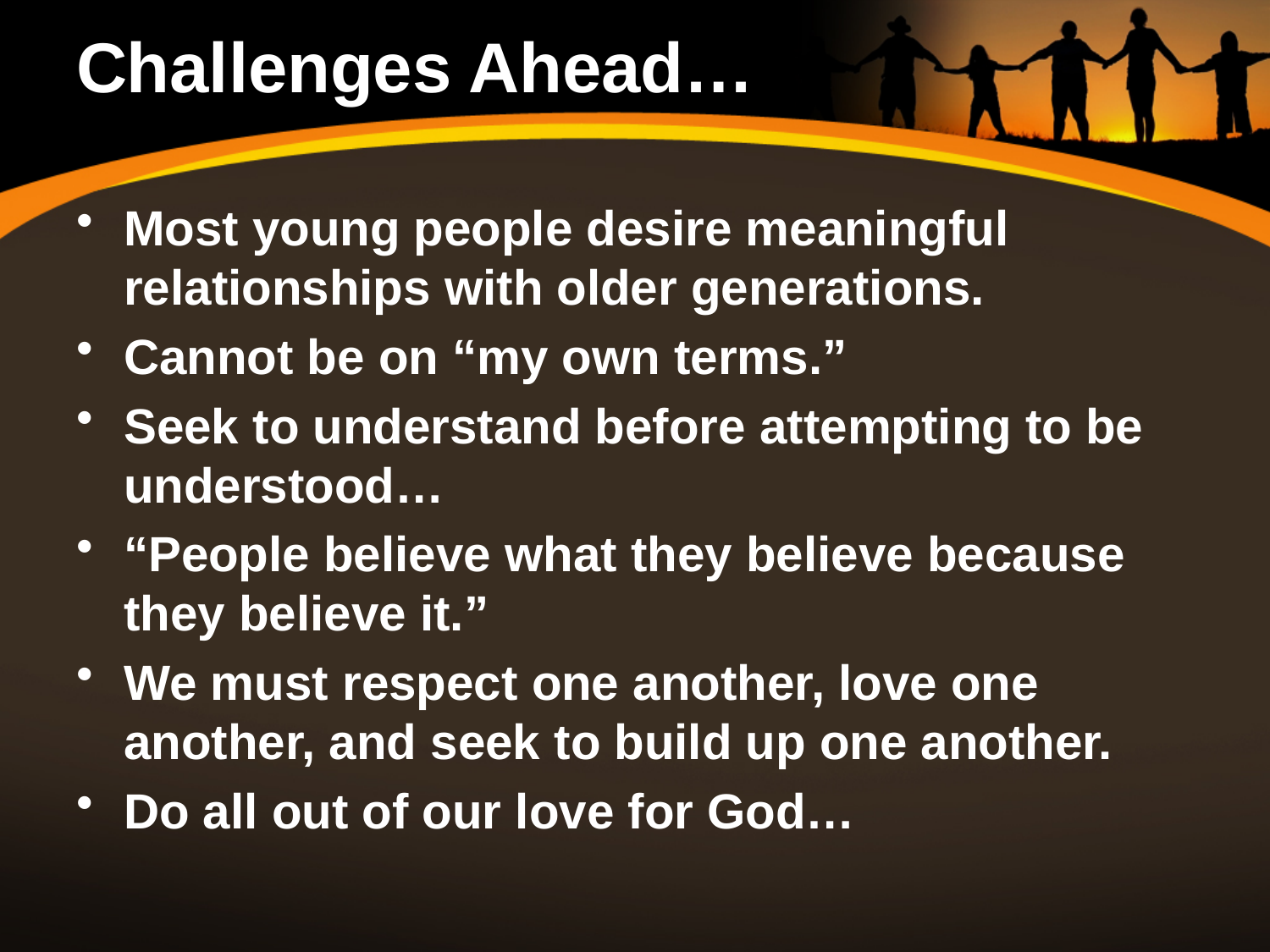

# Challenges Ahead…
Most young people desire meaningful relationships with older generations.
Cannot be on “my own terms.”
Seek to understand before attempting to be understood…
“People believe what they believe because they believe it.”
We must respect one another, love one another, and seek to build up one another.
Do all out of our love for God…